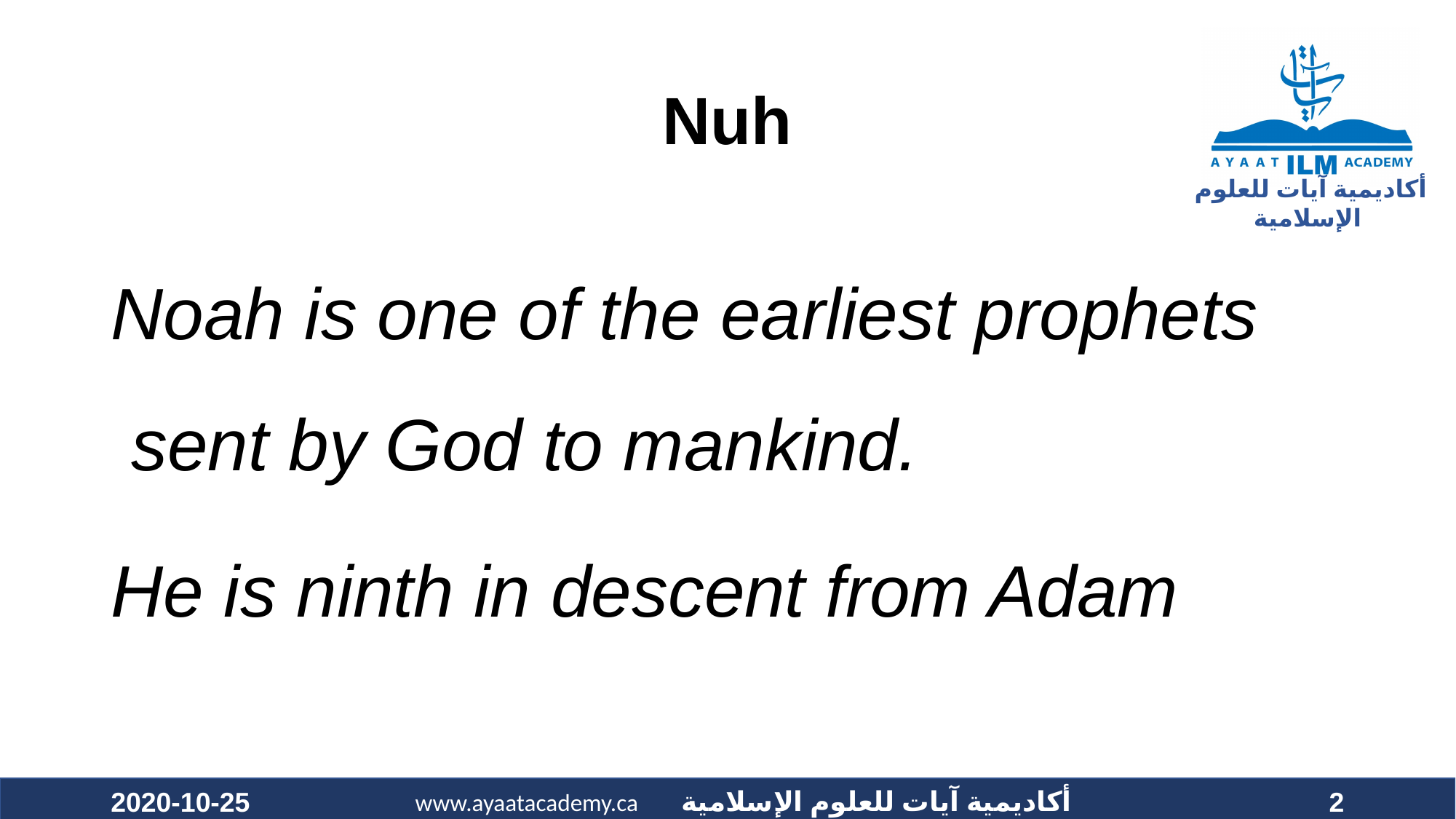

# Nuh
Noah is one of the earliest prophets  sent by God to mankind.
He is ninth in descent from Adam

2020-10-25
2